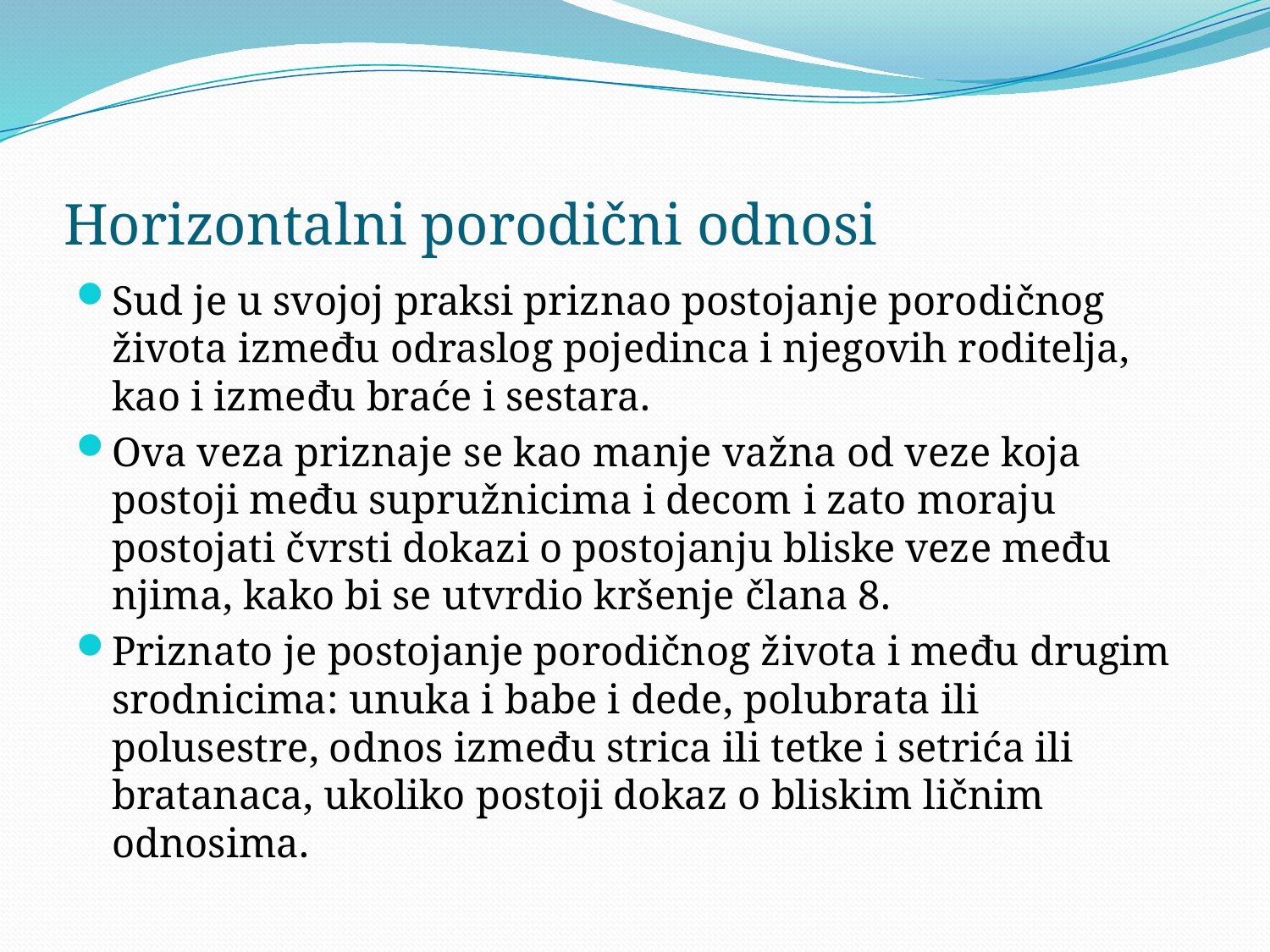

# Horizontalni porodični odnosi
Sud je u svojoj praksi priznao postojanje porodičnog života između odraslog pojedinca i njegovih roditelja, kao i između braće i sestara.
Ova veza priznaje se kao manje važna od veze koja postoji među supružnicima i decom i zato moraju postojati čvrsti dokazi o postojanju bliske veze među njima, kako bi se utvrdio kršenje člana 8.
Priznato je postojanje porodičnog života i među drugim srodnicima: unuka i babe i dede, polubrata ili polusestre, odnos između strica ili tetke i setrića ili bratanaca, ukoliko postoji dokaz o bliskim ličnim odnosima.